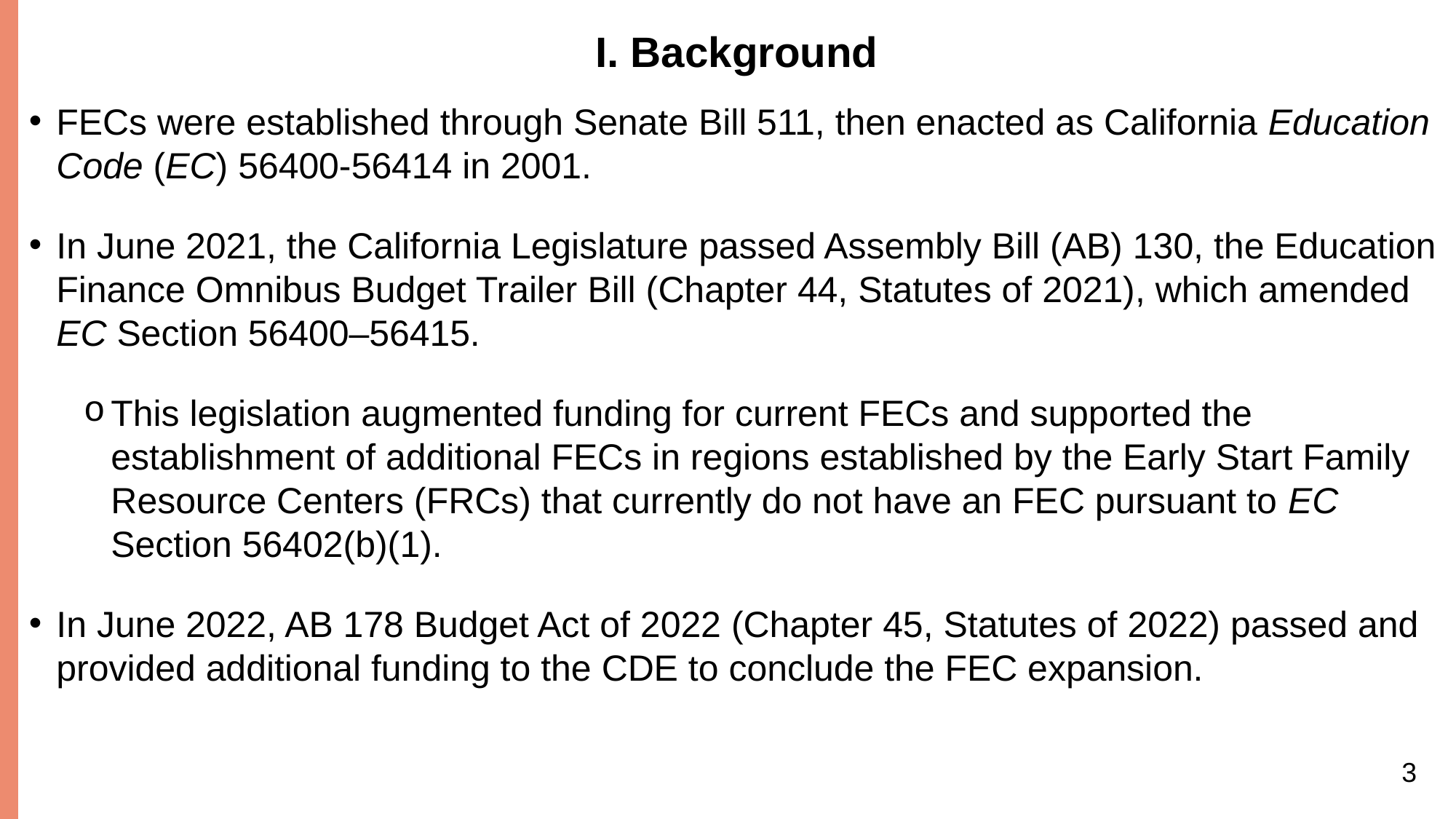

# I. Background
FECs were established through Senate Bill 511, then enacted as California Education Code (EC) 56400-56414 in 2001.
In June 2021, the California Legislature passed Assembly Bill (AB) 130, the Education Finance Omnibus Budget Trailer Bill (Chapter 44, Statutes of 2021), which amended EC Section 56400–56415.
This legislation augmented funding for current FECs and supported the establishment of additional FECs in regions established by the Early Start Family Resource Centers (FRCs) that currently do not have an FEC pursuant to EC Section 56402(b)(1).
In June 2022, AB 178 Budget Act of 2022 (Chapter 45, Statutes of 2022) passed and provided additional funding to the CDE to conclude the FEC expansion.
3